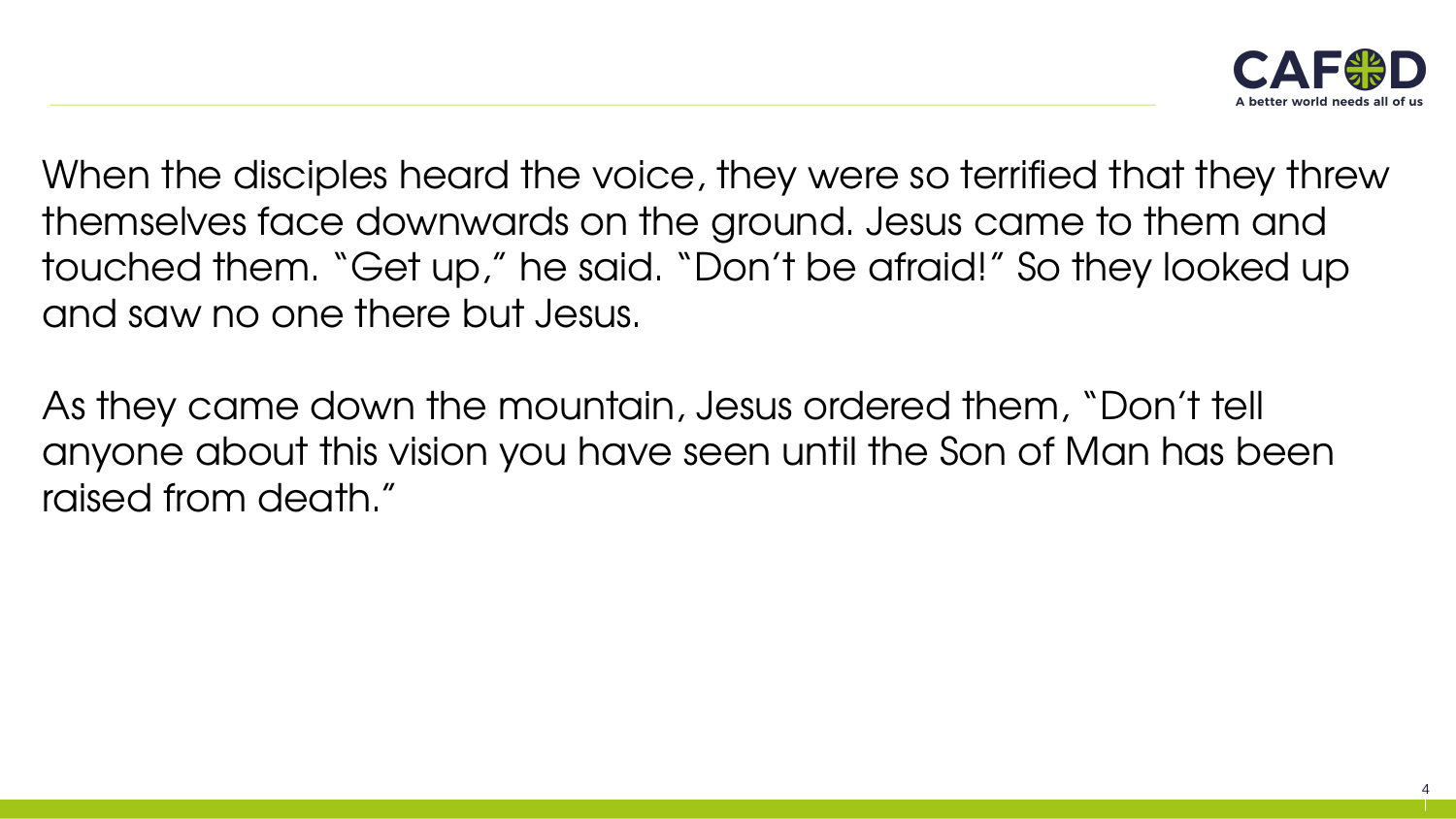

When the disciples heard the voice, they were so terrified that they threw themselves face downwards on the ground. Jesus came to them and touched them. “Get up,” he said. “Don’t be afraid!” So they looked up and saw no one there but Jesus.

As they came down the mountain, Jesus ordered them, “Don’t tell anyone about this vision you have seen until the Son of Man has been raised from death.”

4